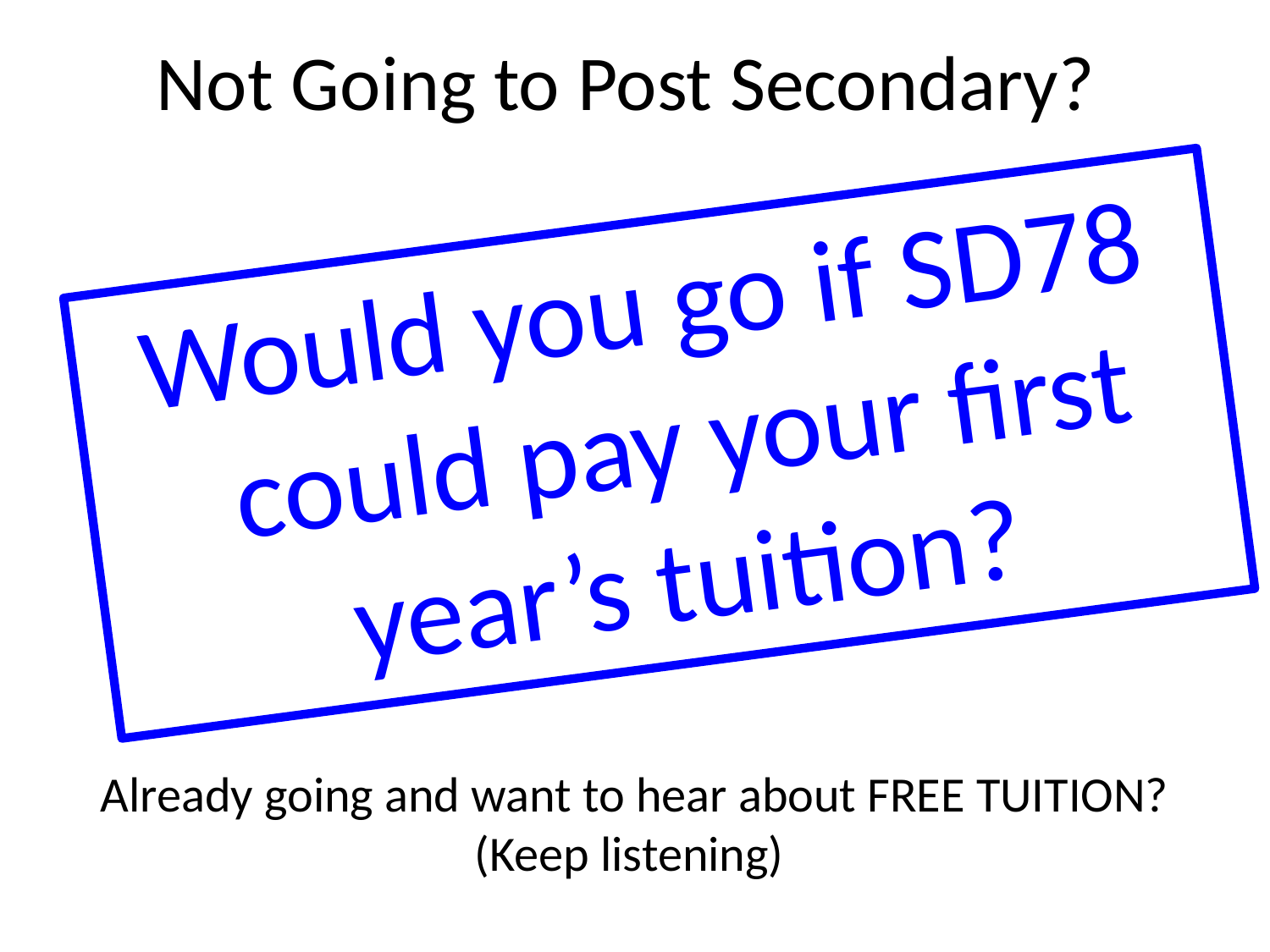

# Not Going to Post Secondary?
Would you go if SD78 could pay your first year’s tuition?
Already going and want to hear about FREE TUITION?
(Keep listening)